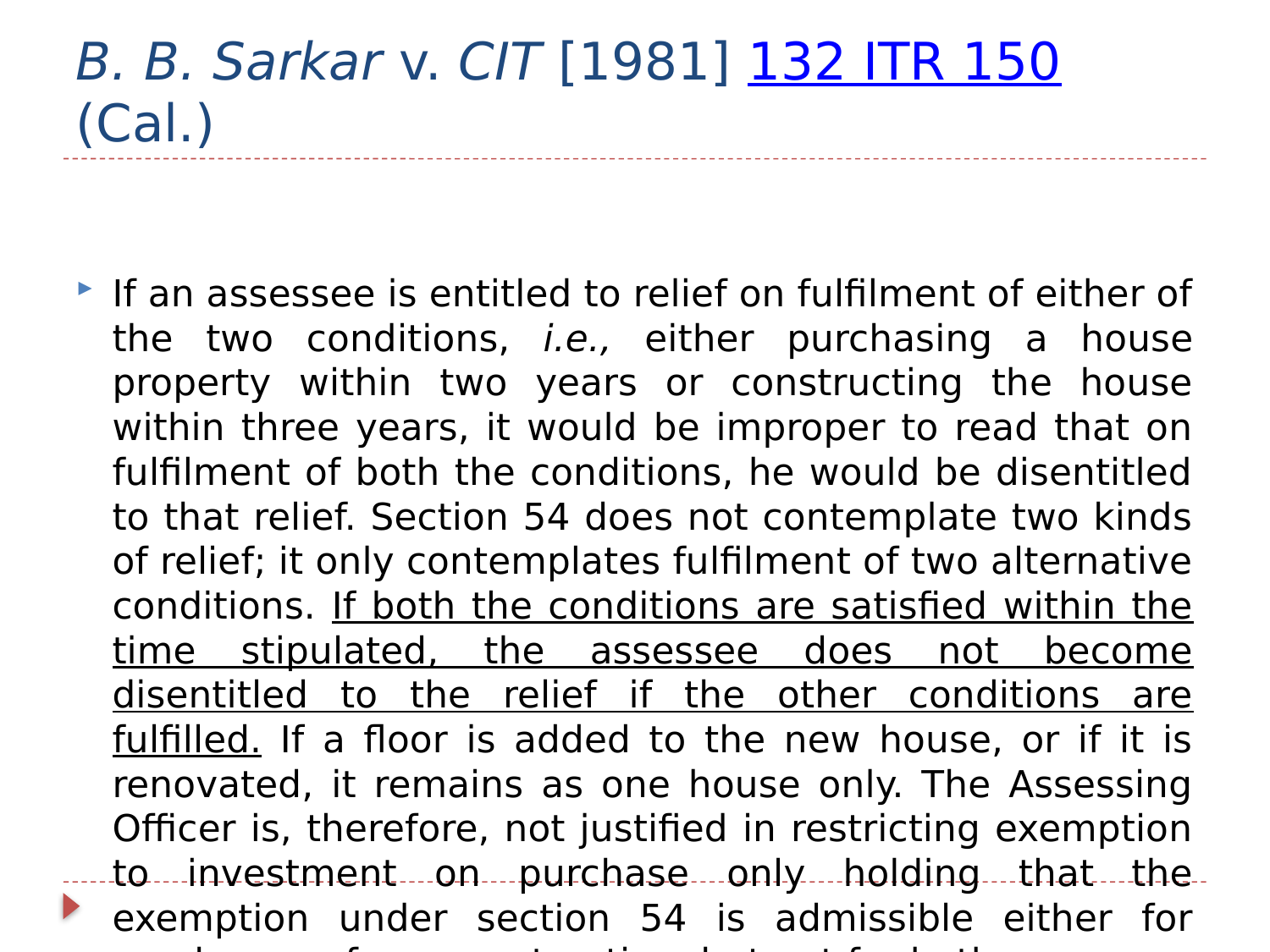

# B. B. Sarkar v. CIT [1981] 132 ITR 150 (Cal.)
If an assessee is entitled to relief on fulfilment of either of the two conditions, i.e., either purchasing a house property within two years or constructing the house within three years, it would be improper to read that on fulfilment of both the conditions, he would be disentitled to that relief. Section 54 does not contemplate two kinds of relief; it only contemplates fulfilment of two alternative conditions. If both the conditions are satisfied within the time stipulated, the assessee does not become disentitled to the relief if the other conditions are fulfilled. If a floor is added to the new house, or if it is renovated, it remains as one house only. The Assessing Officer is, therefore, not justified in restricting exemption to investment on purchase only holding that the exemption under section 54 is admissible either for purchase or for reconstruction, but not for both